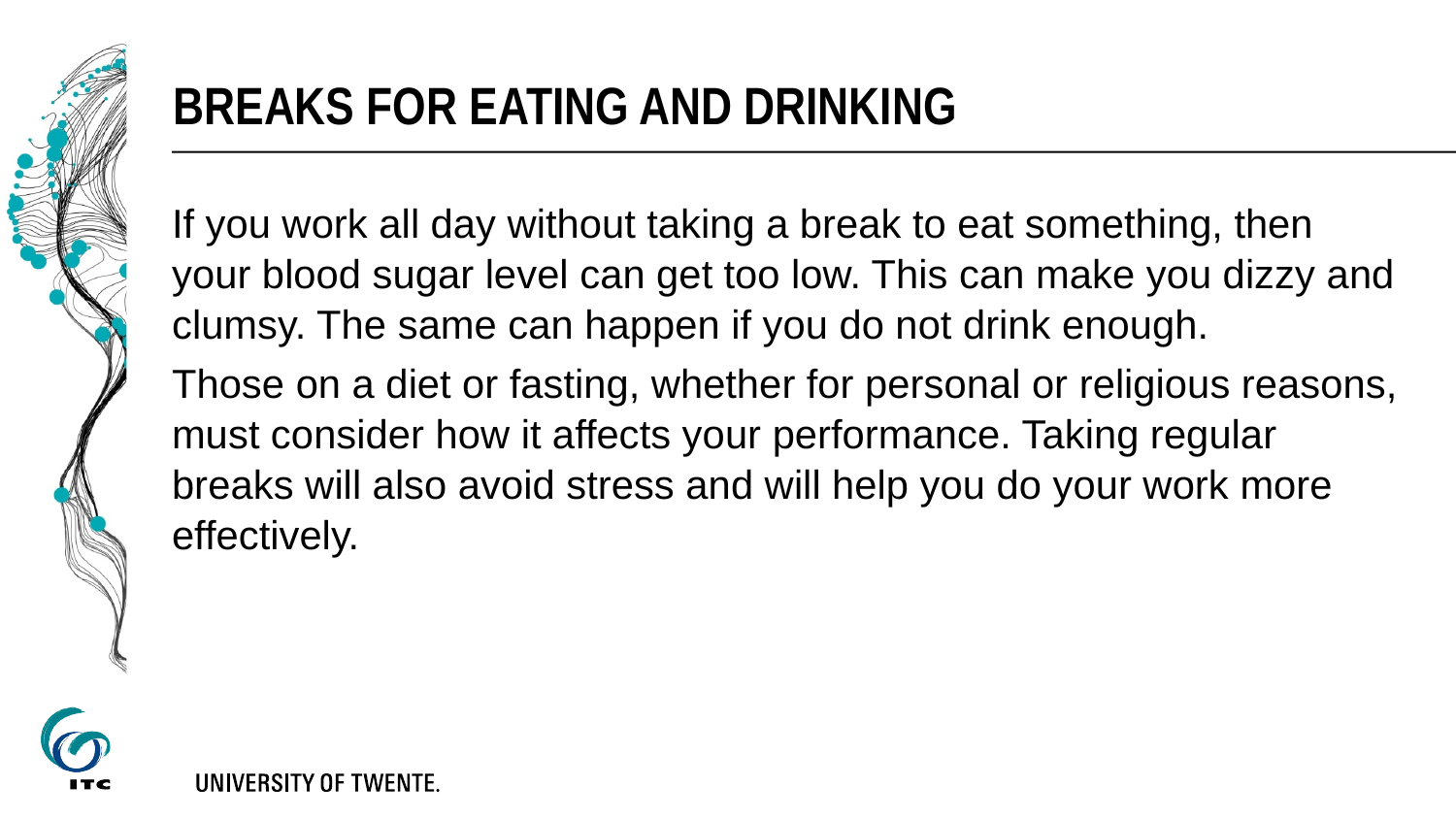

# Breaks for eating and drinking
If you work all day without taking a break to eat something, then your blood sugar level can get too low. This can make you dizzy and clumsy. The same can happen if you do not drink enough.
Those on a diet or fasting, whether for personal or religious reasons, must consider how it affects your performance. Taking regular breaks will also avoid stress and will help you do your work more effectively.